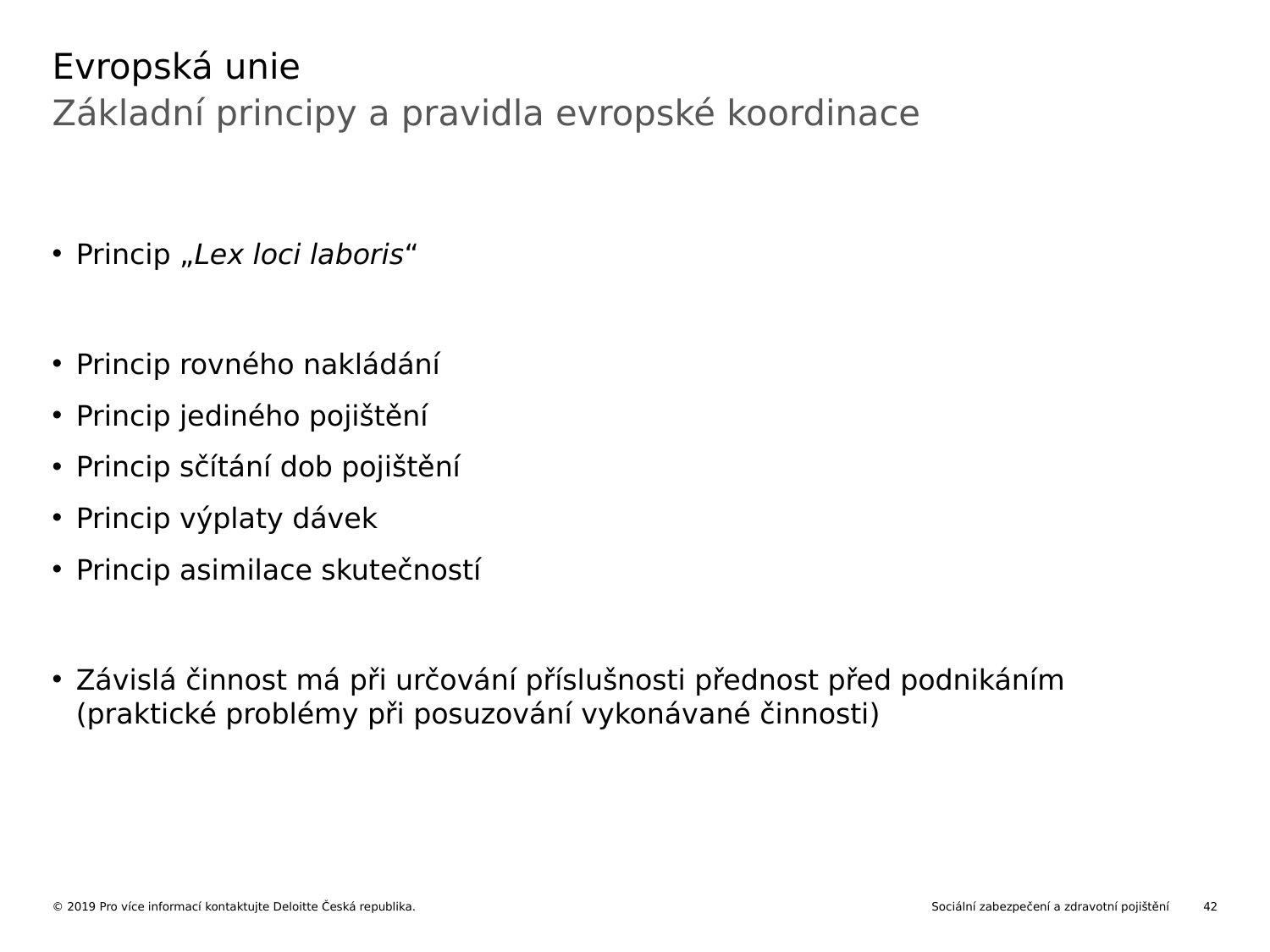

# Evropská unie
Základní principy a pravidla evropské koordinace
Princip „Lex loci laboris“

Princip rovného nakládání
Princip jediného pojištění
Princip sčítání dob pojištění
Princip výplaty dávek
Princip asimilace skutečností

Závislá činnost má při určování příslušnosti přednost před podnikáním (praktické problémy při posuzování vykonávané činnosti)